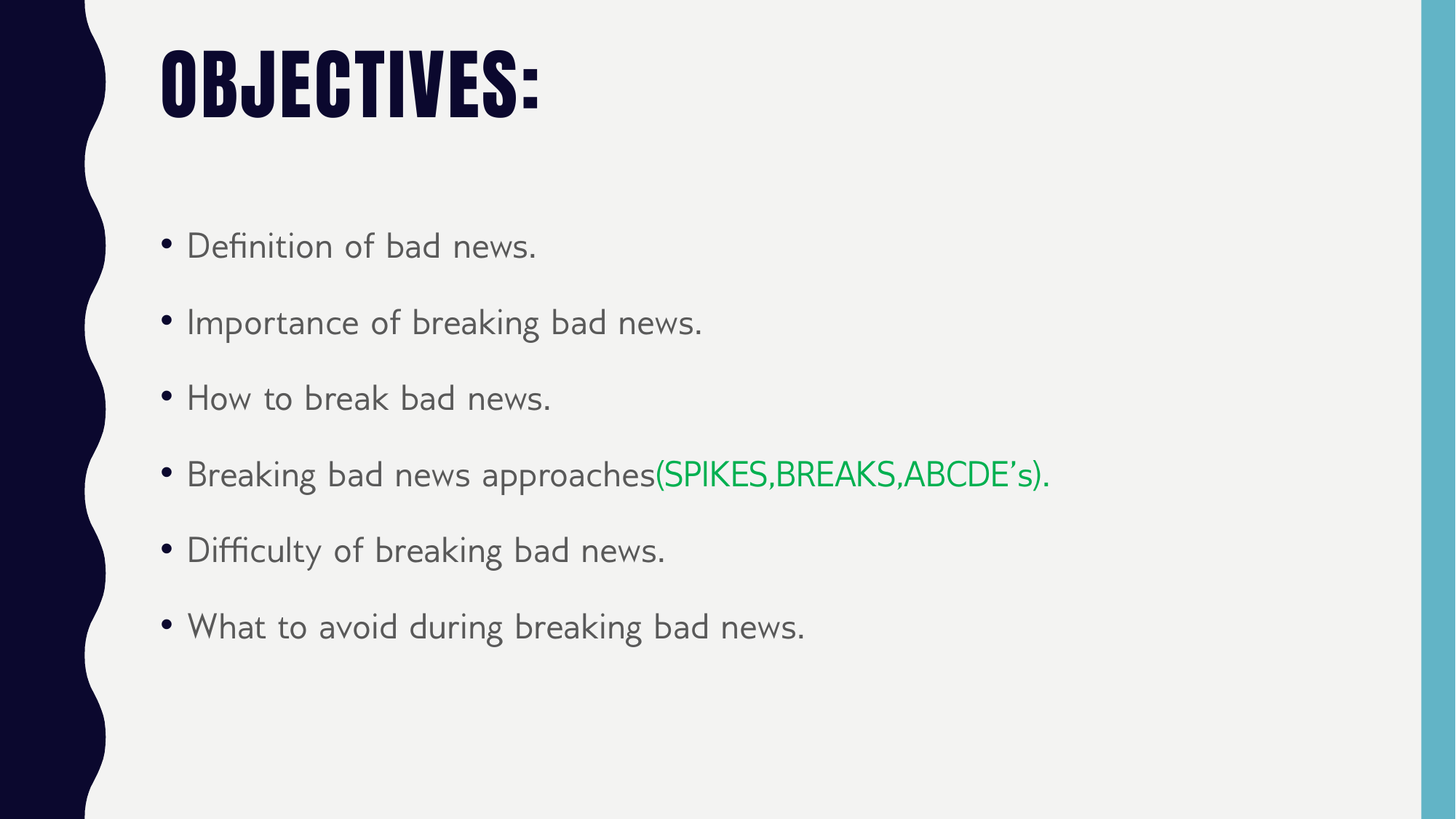

# Objectives:
Definition of bad news.
Importance of breaking bad news.
How to break bad news.
Breaking bad news approaches(SPIKES,BREAKS,ABCDE’s).
Difficulty of breaking bad news.
What to avoid during breaking bad news.